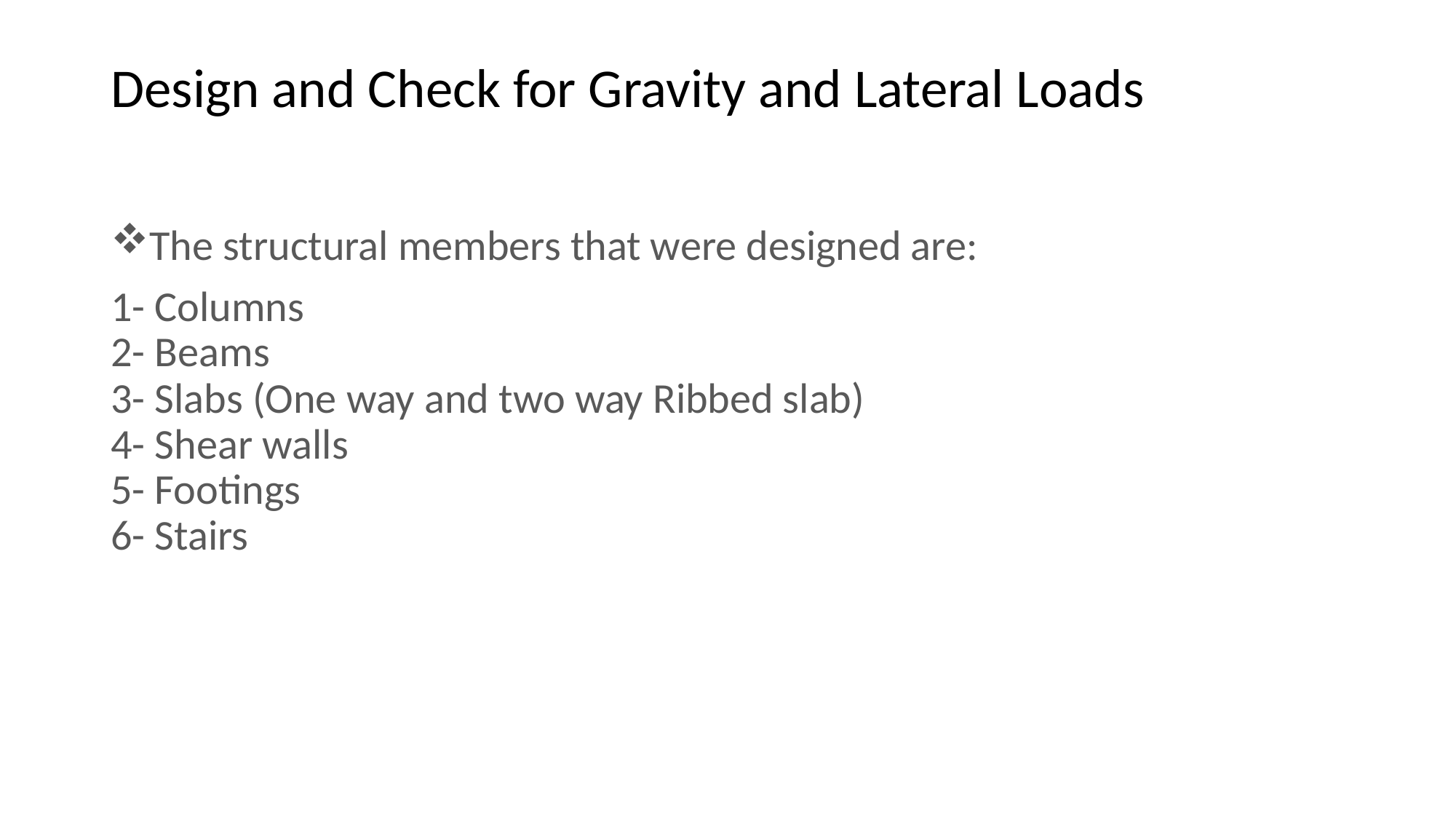

# Design and Check for Gravity and Lateral Loads
The structural members that were designed are:
1- Columns
2- Beams
3- Slabs (One way and two way Ribbed slab)
4- Shear walls
5- Footings
6- Stairs